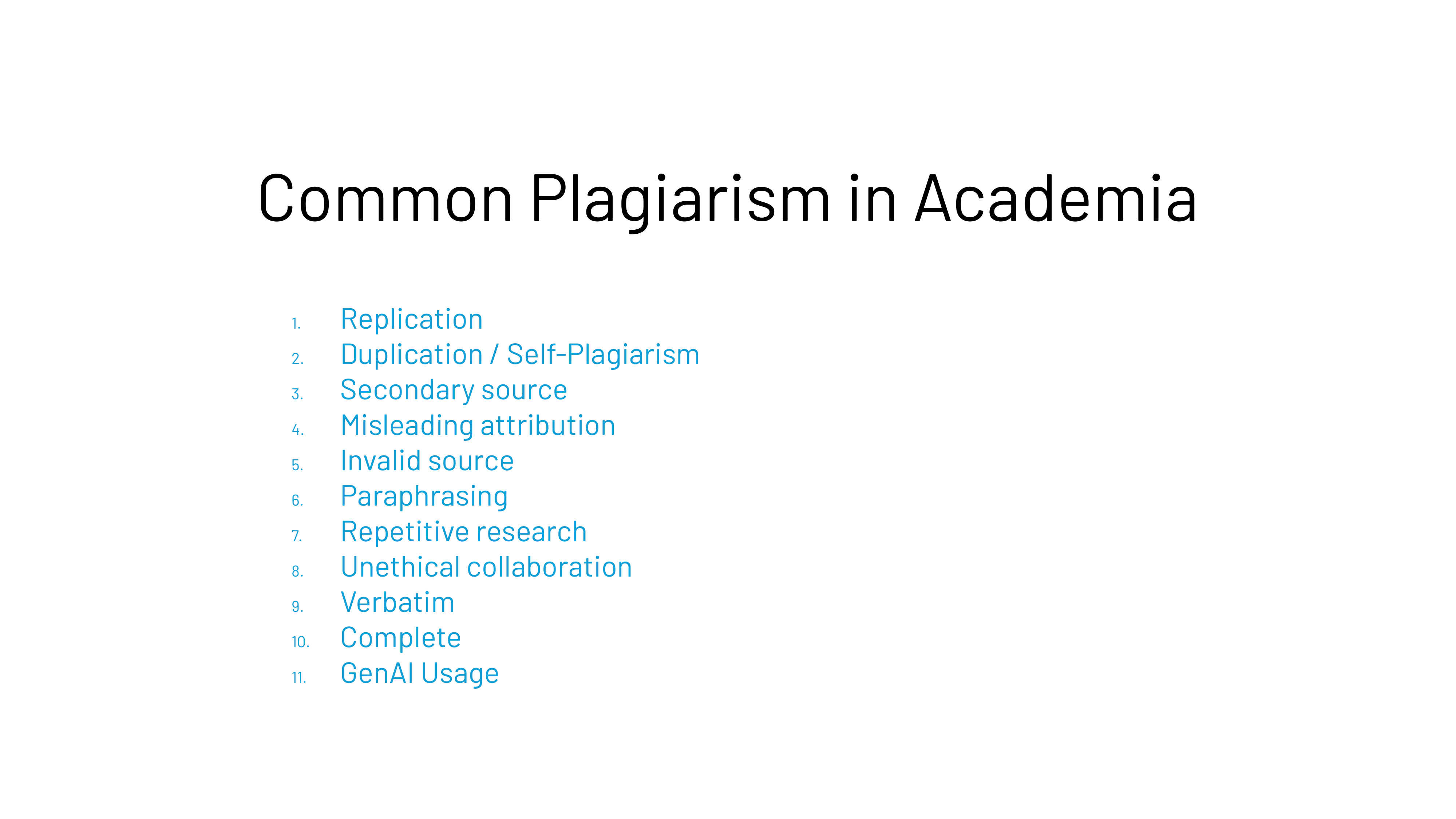

Common Plagiarism in Academia
Replication
Duplication / Self-Plagiarism
Secondary source
Misleading attribution
Invalid source
Paraphrasing
Repetitive research
Unethical collaboration
Verbatim
Complete
GenAI Usage